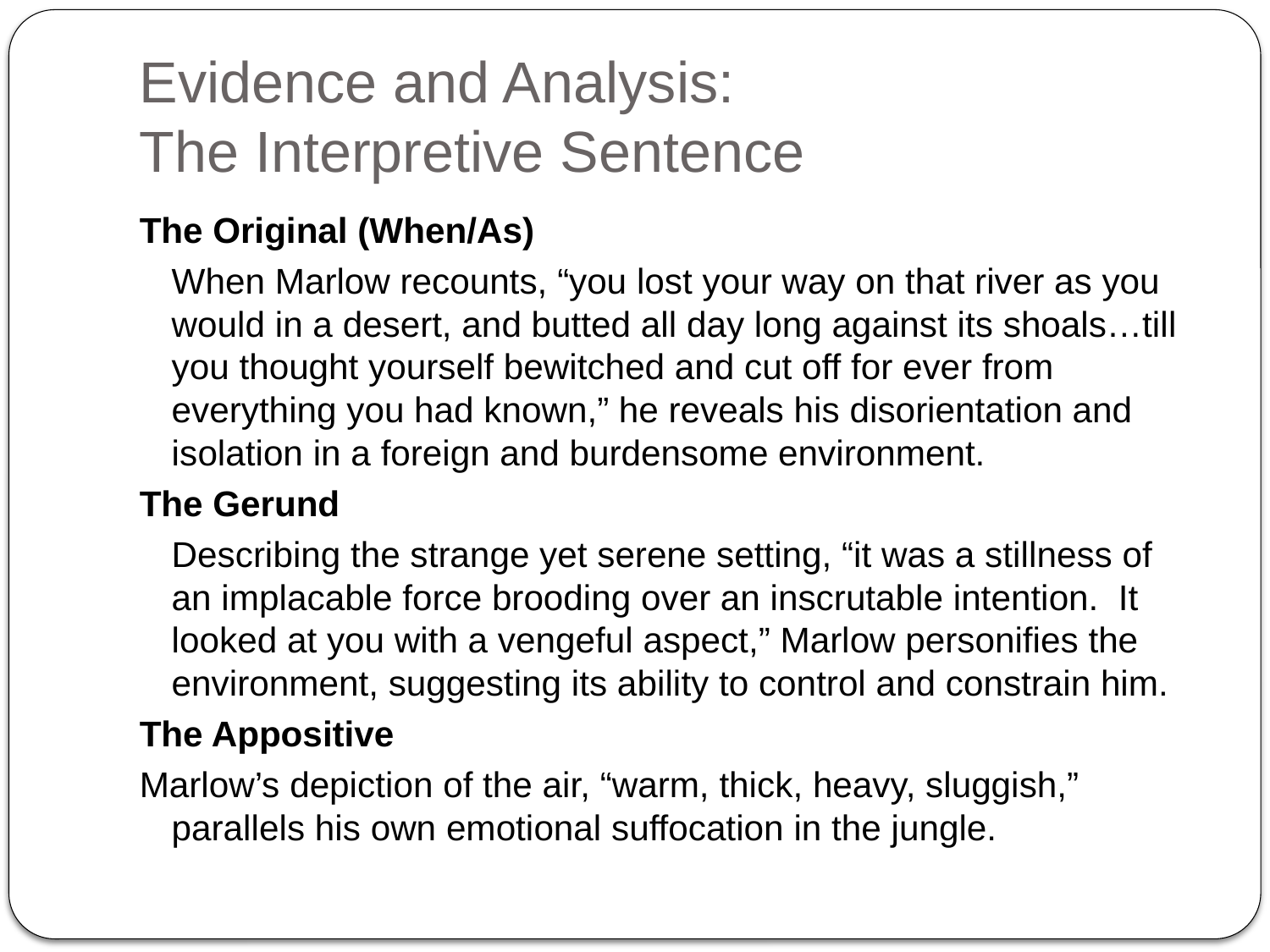

# Evidence and Analysis: The Interpretive Sentence
The Original (When/As)
	When Marlow recounts, “you lost your way on that river as you would in a desert, and butted all day long against its shoals…till you thought yourself bewitched and cut off for ever from everything you had known,” he reveals his disorientation and isolation in a foreign and burdensome environment.
The Gerund
	Describing the strange yet serene setting, “it was a stillness of an implacable force brooding over an inscrutable intention.  It looked at you with a vengeful aspect,” Marlow personifies the environment, suggesting its ability to control and constrain him.
The Appositive
Marlow’s depiction of the air, “warm, thick, heavy, sluggish,” parallels his own emotional suffocation in the jungle.